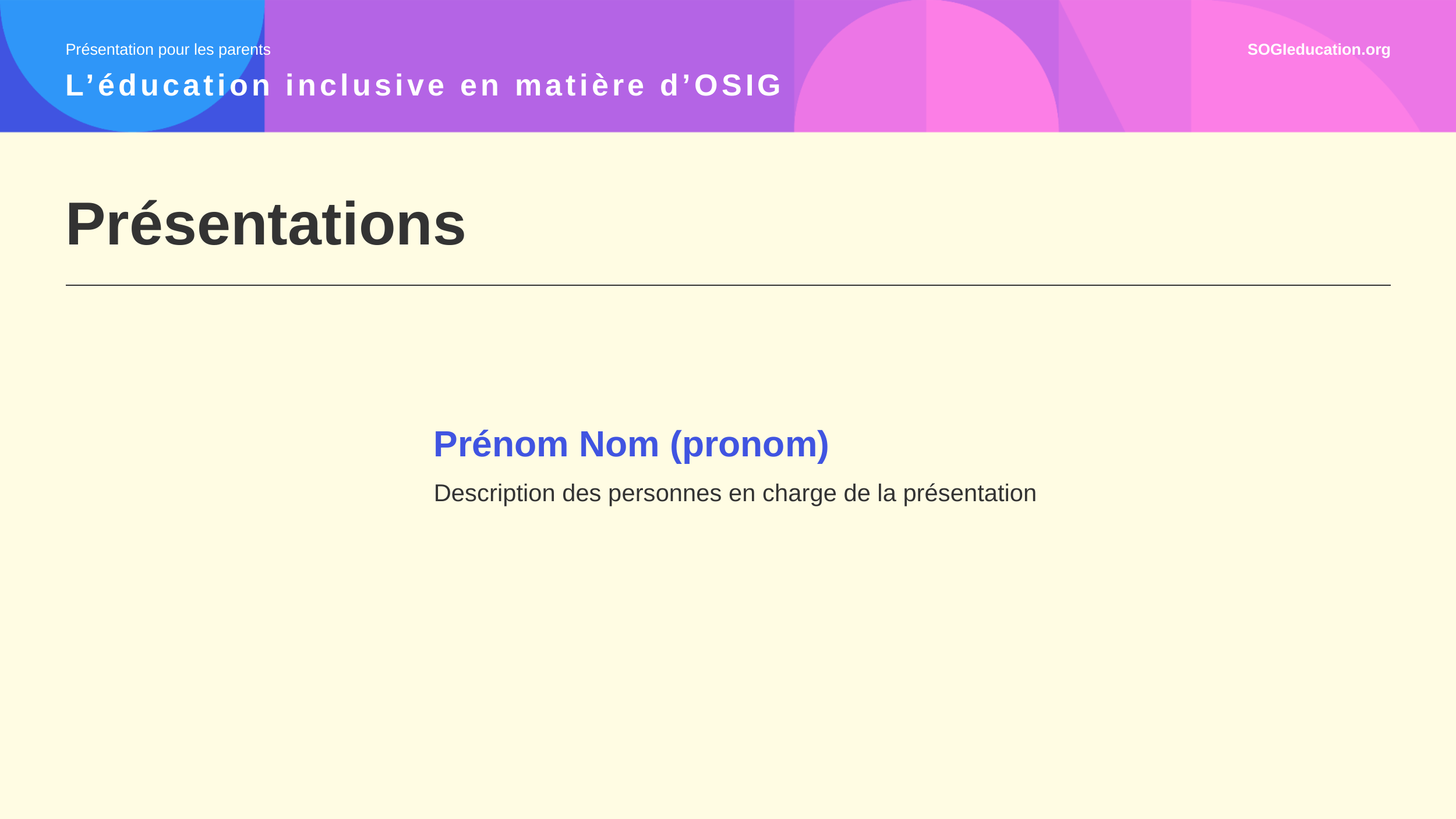

# Présentations

Prénom Nom (pronom)
Description des personnes en charge de la présentation